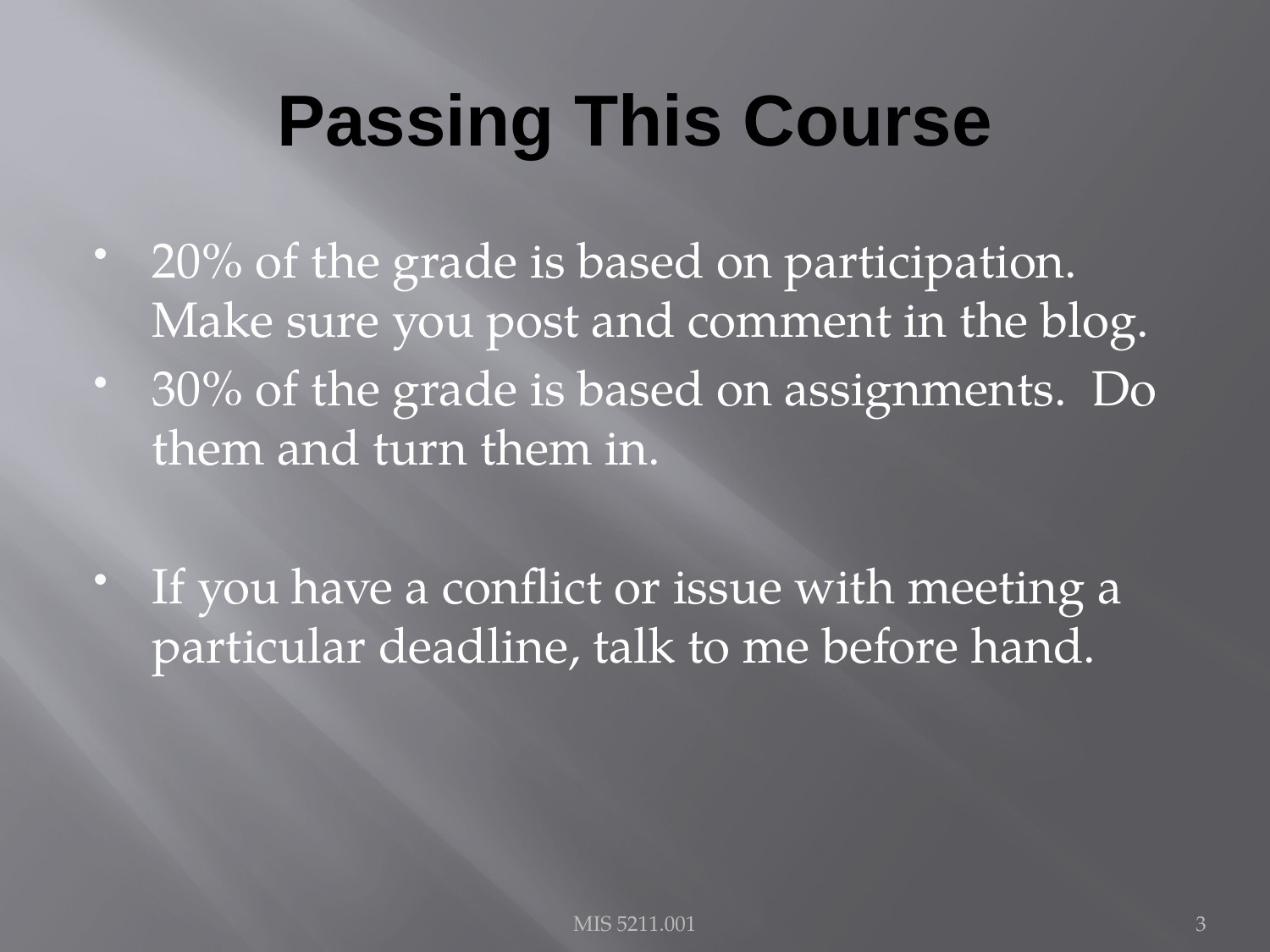

# Passing This Course
20% of the grade is based on participation.  Make sure you post and comment in the blog.
30% of the grade is based on assignments.  Do them and turn them in.

If you have a conflict or issue with meeting a particular deadline, talk to me before hand.
MIS 5211.001
3